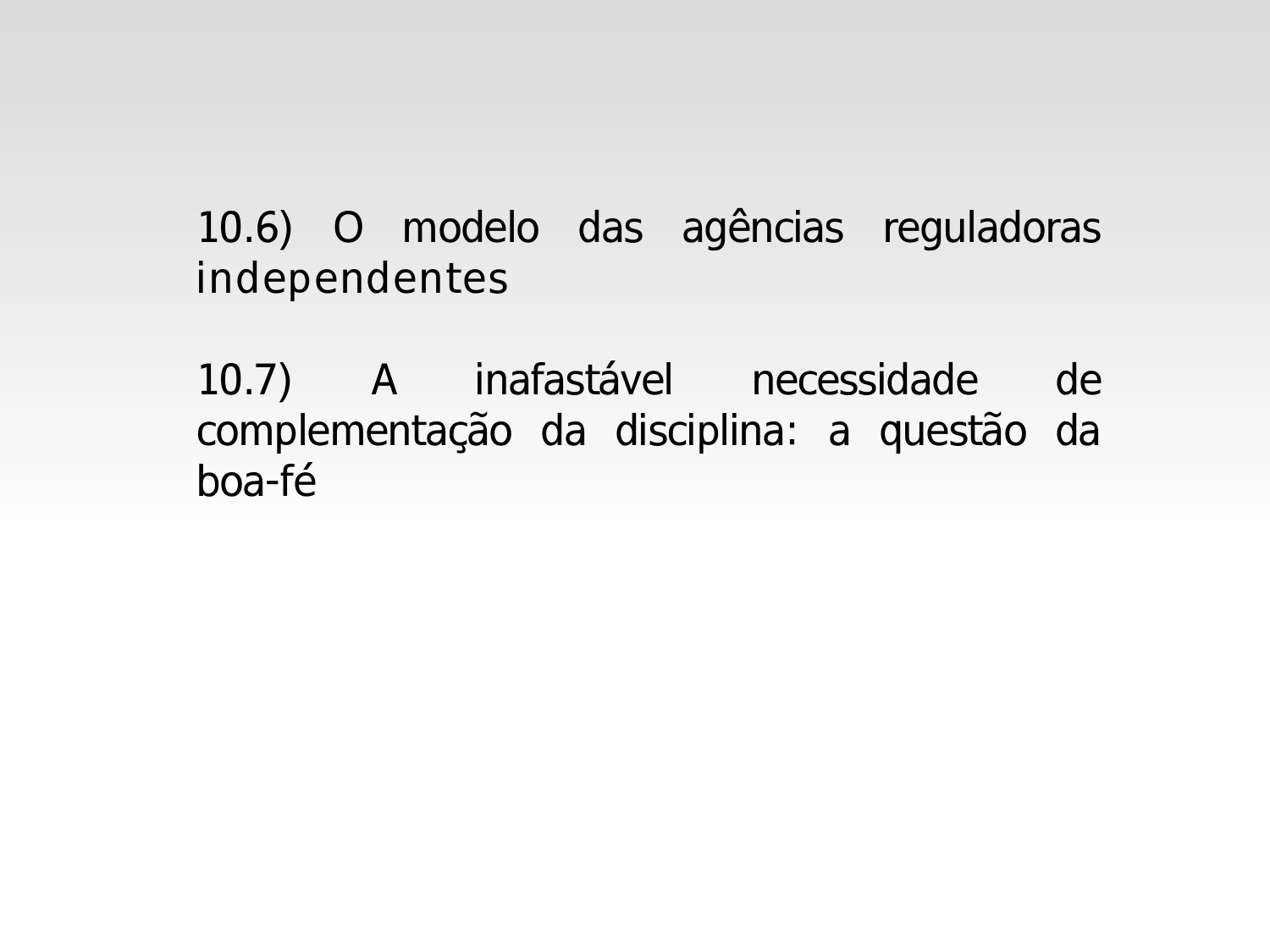

10.6) O modelo das agências reguladoras independentes

10.7) A inafastável necessidade de complementação da disciplina: a questão da boa-fé